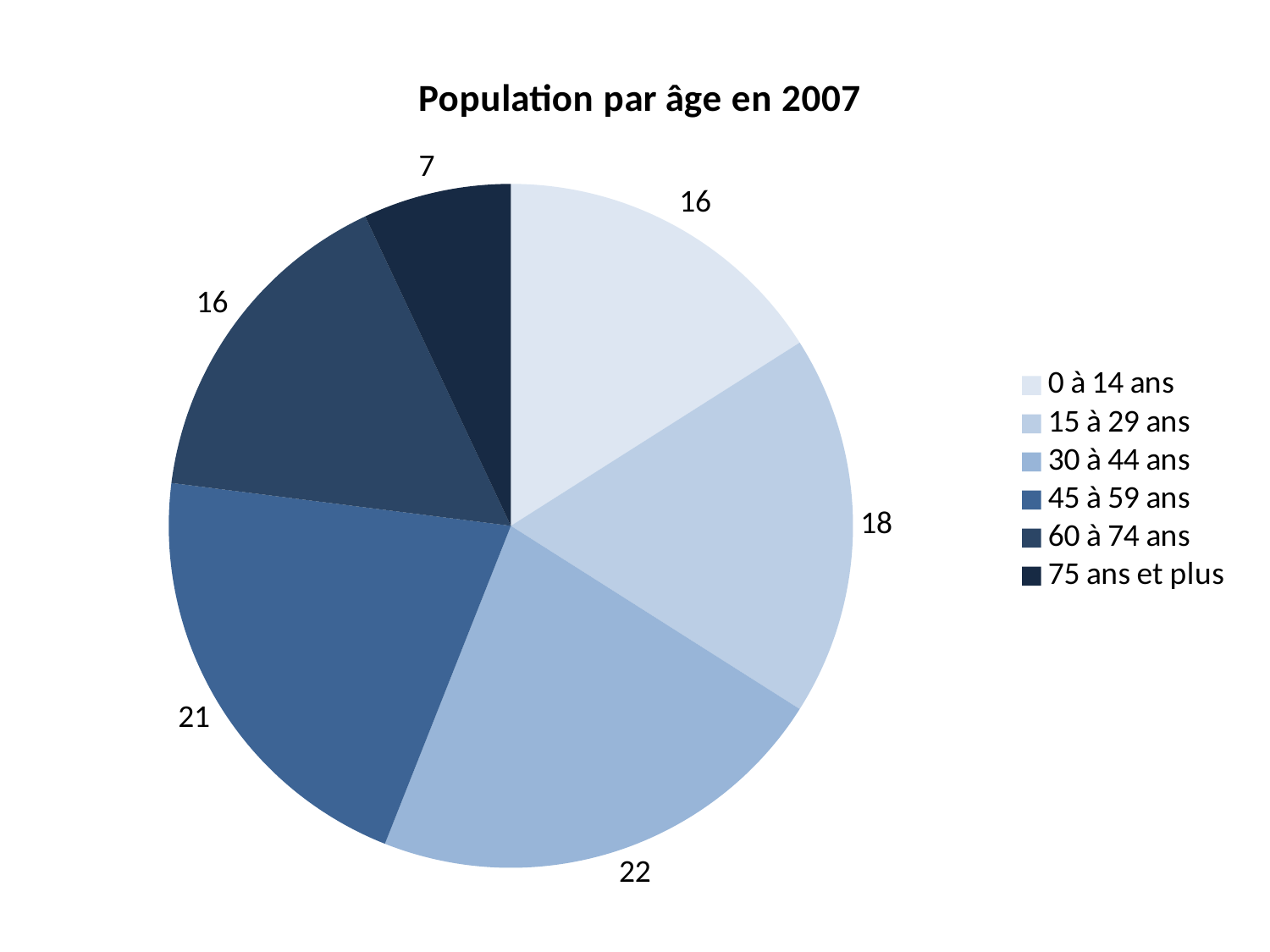

### Chart:

| Category | Population par âge en 2007 |
|---|---|
| 0 à 14 ans | 16.0 |
| 15 à 29 ans | 18.0 |
| 30 à 44 ans | 22.0 |
| 45 à 59 ans | 21.0 |
| 60 à 74 ans | 16.0 |
| 75 ans et plus | 7.0 |